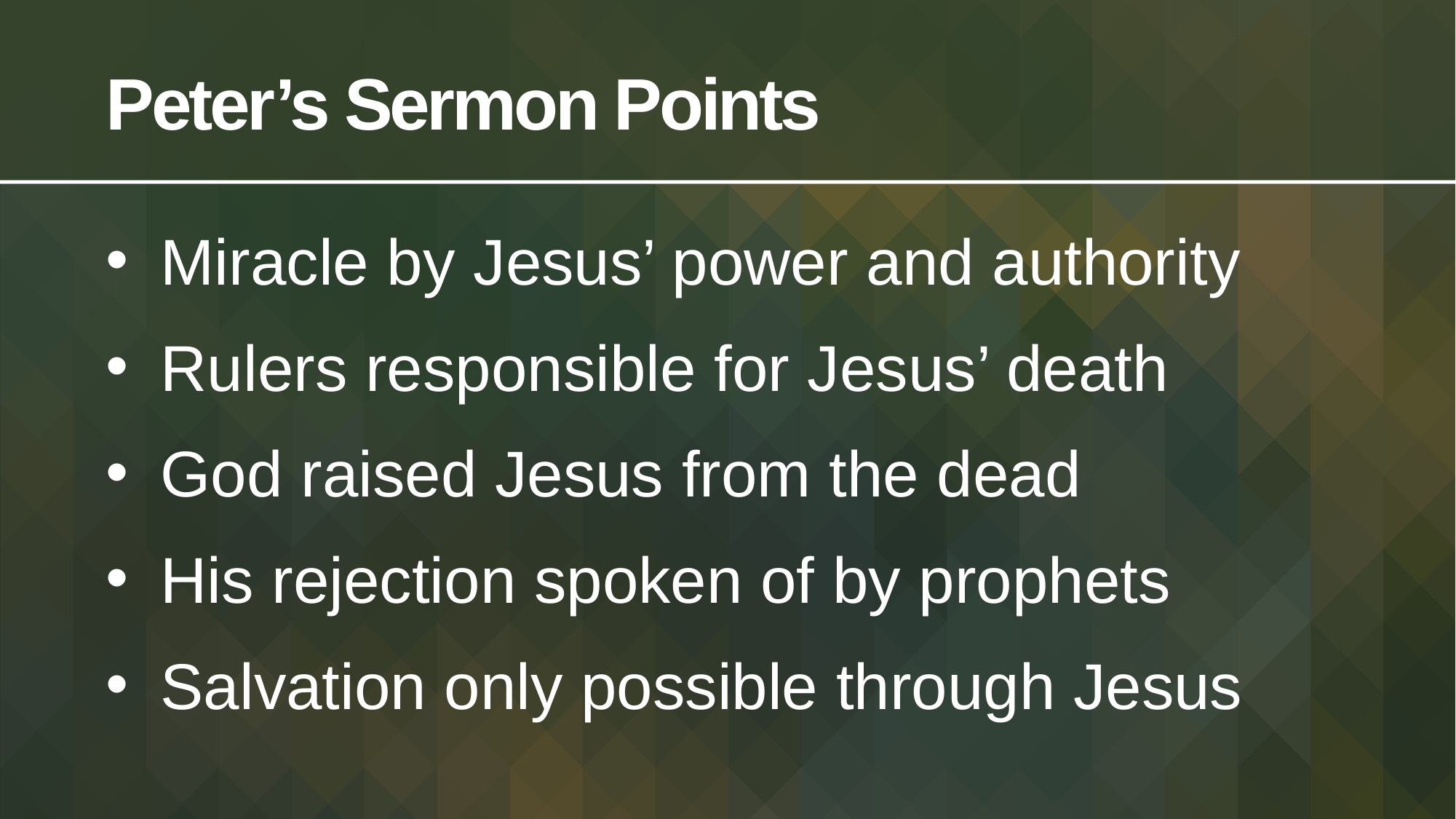

# Peter’s Sermon Points
Miracle by Jesus’ power and authority
Rulers responsible for Jesus’ death
God raised Jesus from the dead
His rejection spoken of by prophets
Salvation only possible through Jesus